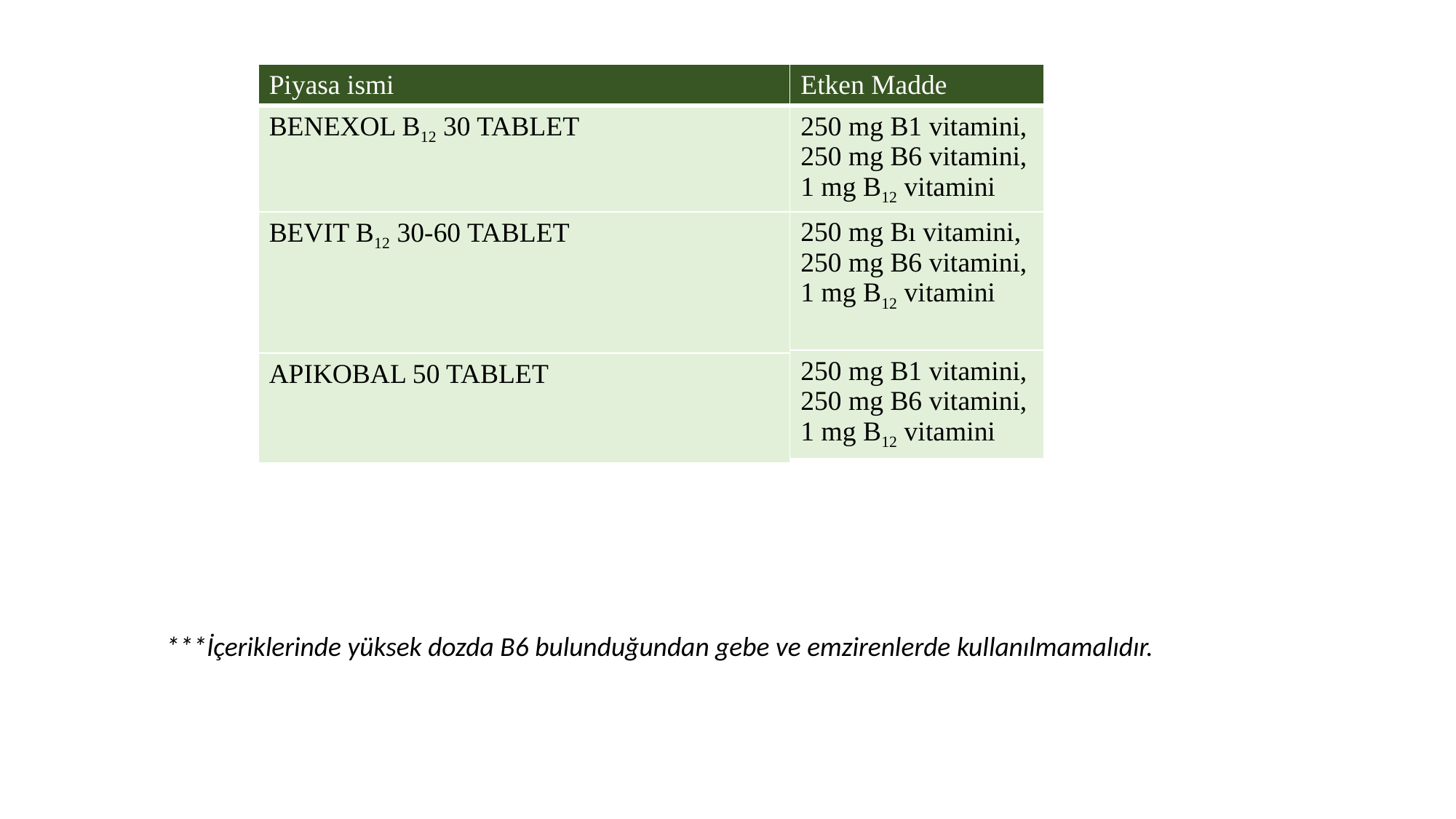

| Piyasa ismi |
| --- |
| BENEXOL B12 30 TABLET |
| BEVIT B12 30-60 TABLET |
| APIKOBAL 50 TABLET |
| Etken Madde |
| --- |
| 250 mg B1 vitamini, 250 mg B6 vitamini, 1 mg B12 vitamini |
| 250 mg Bı vitamini, 250 mg B6 vitamini, 1 mg B12 vitamini |
| 250 mg B1 vitamini, 250 mg B6 vitamini, 1 mg B12 vitamini |
***İçeriklerinde yüksek dozda B6 bulunduğundan gebe ve emzirenlerde kullanılmamalıdır.